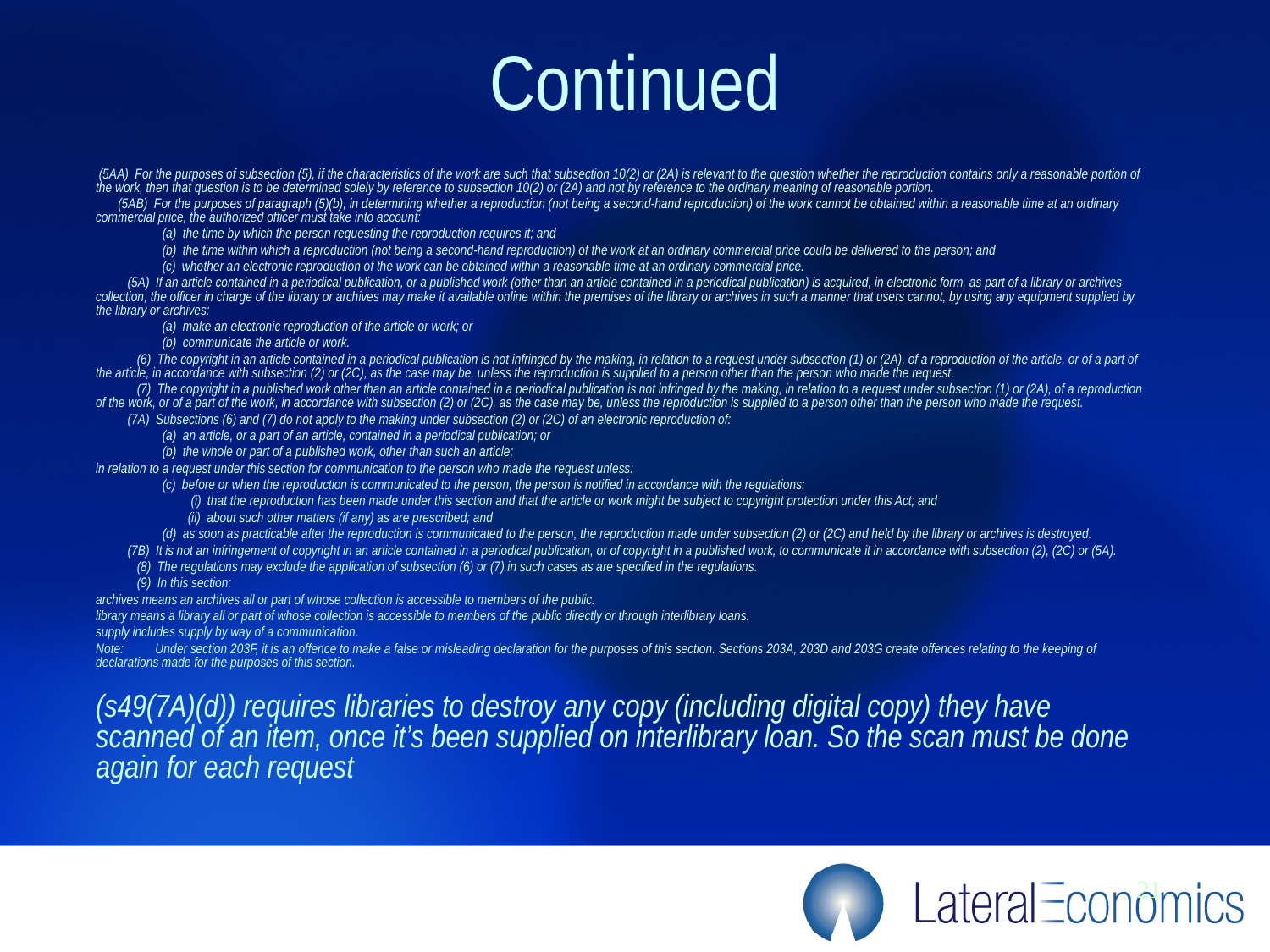

# Continued
 (5AA)  For the purposes of subsection (5), if the characteristics of the work are such that subsection 10(2) or (2A) is relevant to the question whether the reproduction contains only a reasonable portion of the work, then that question is to be determined solely by reference to subsection 10(2) or (2A) and not by reference to the ordinary meaning of reasonable portion.
       (5AB)  For the purposes of paragraph (5)(b), in determining whether a reproduction (not being a second‑hand reproduction) of the work cannot be obtained within a reasonable time at an ordinary commercial price, the authorized officer must take into account:
                     (a)  the time by which the person requesting the reproduction requires it; and
                     (b)  the time within which a reproduction (not being a second‑hand reproduction) of the work at an ordinary commercial price could be delivered to the person; and
                     (c)  whether an electronic reproduction of the work can be obtained within a reasonable time at an ordinary commercial price.
          (5A)  If an article contained in a periodical publication, or a published work (other than an article contained in a periodical publication) is acquired, in electronic form, as part of a library or archives collection, the officer in charge of the library or archives may make it available online within the premises of the library or archives in such a manner that users cannot, by using any equipment supplied by the library or archives:
                     (a)  make an electronic reproduction of the article or work; or
                     (b)  communicate the article or work.
             (6)  The copyright in an article contained in a periodical publication is not infringed by the making, in relation to a request under subsection (1) or (2A), of a reproduction of the article, or of a part of the article, in accordance with subsection (2) or (2C), as the case may be, unless the reproduction is supplied to a person other than the person who made the request.
             (7)  The copyright in a published work other than an article contained in a periodical publication is not infringed by the making, in relation to a request under subsection (1) or (2A), of a reproduction of the work, or of a part of the work, in accordance with subsection (2) or (2C), as the case may be, unless the reproduction is supplied to a person other than the person who made the request.
          (7A)  Subsections (6) and (7) do not apply to the making under subsection (2) or (2C) of an electronic reproduction of:
                     (a)  an article, or a part of an article, contained in a periodical publication; or
                     (b)  the whole or part of a published work, other than such an article;
in relation to a request under this section for communication to the person who made the request unless:
                     (c)  before or when the reproduction is communicated to the person, the person is notified in accordance with the regulations:
                              (i)  that the reproduction has been made under this section and that the article or work might be subject to copyright protection under this Act; and
                             (ii)  about such other matters (if any) as are prescribed; and
                     (d)  as soon as practicable after the reproduction is communicated to the person, the reproduction made under subsection (2) or (2C) and held by the library or archives is destroyed.
          (7B)  It is not an infringement of copyright in an article contained in a periodical publication, or of copyright in a published work, to communicate it in accordance with subsection (2), (2C) or (5A).
             (8)  The regulations may exclude the application of subsection (6) or (7) in such cases as are specified in the regulations.
             (9)  In this section:
archives means an archives all or part of whose collection is accessible to members of the public.
library means a library all or part of whose collection is accessible to members of the public directly or through interlibrary loans.
supply includes supply by way of a communication.
Note:          Under section 203F, it is an offence to make a false or misleading declaration for the purposes of this section. Sections 203A, 203D and 203G create offences relating to the keeping of declarations made for the purposes of this section.

(s49(7A)(d)) requires libraries to destroy any copy (including digital copy) they have scanned of an item, once it’s been supplied on interlibrary loan. So the scan must be done again for each request
21